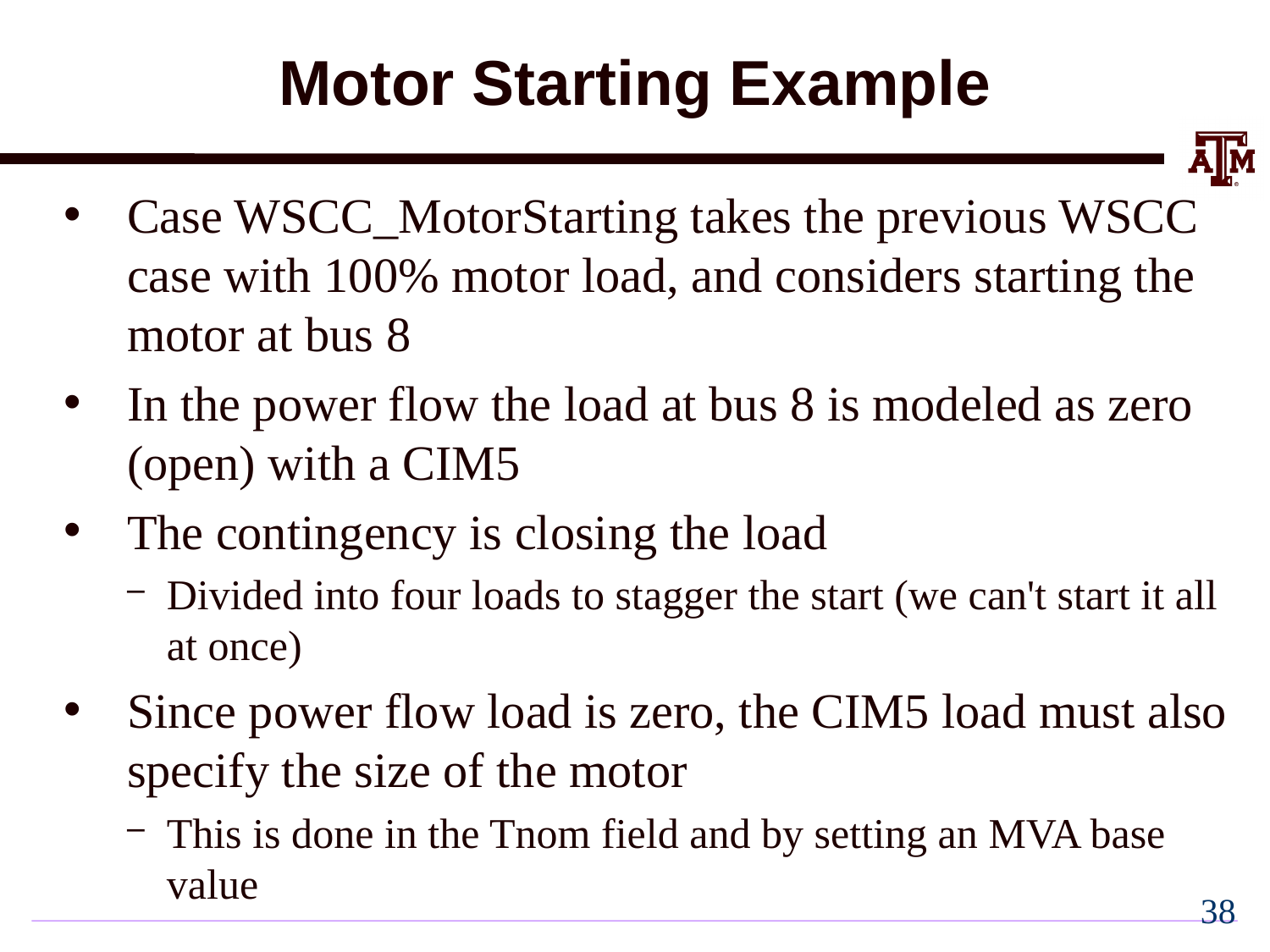

# Motor Starting Example
Case WSCC_MotorStarting takes the previous WSCC case with 100% motor load, and considers starting the motor at bus 8
In the power flow the load at bus 8 is modeled as zero (open) with a CIM5
The contingency is closing the load
Divided into four loads to stagger the start (we can't start it all at once)
Since power flow load is zero, the CIM5 load must also specify the size of the motor
This is done in the Tnom field and by setting an MVA base value
38